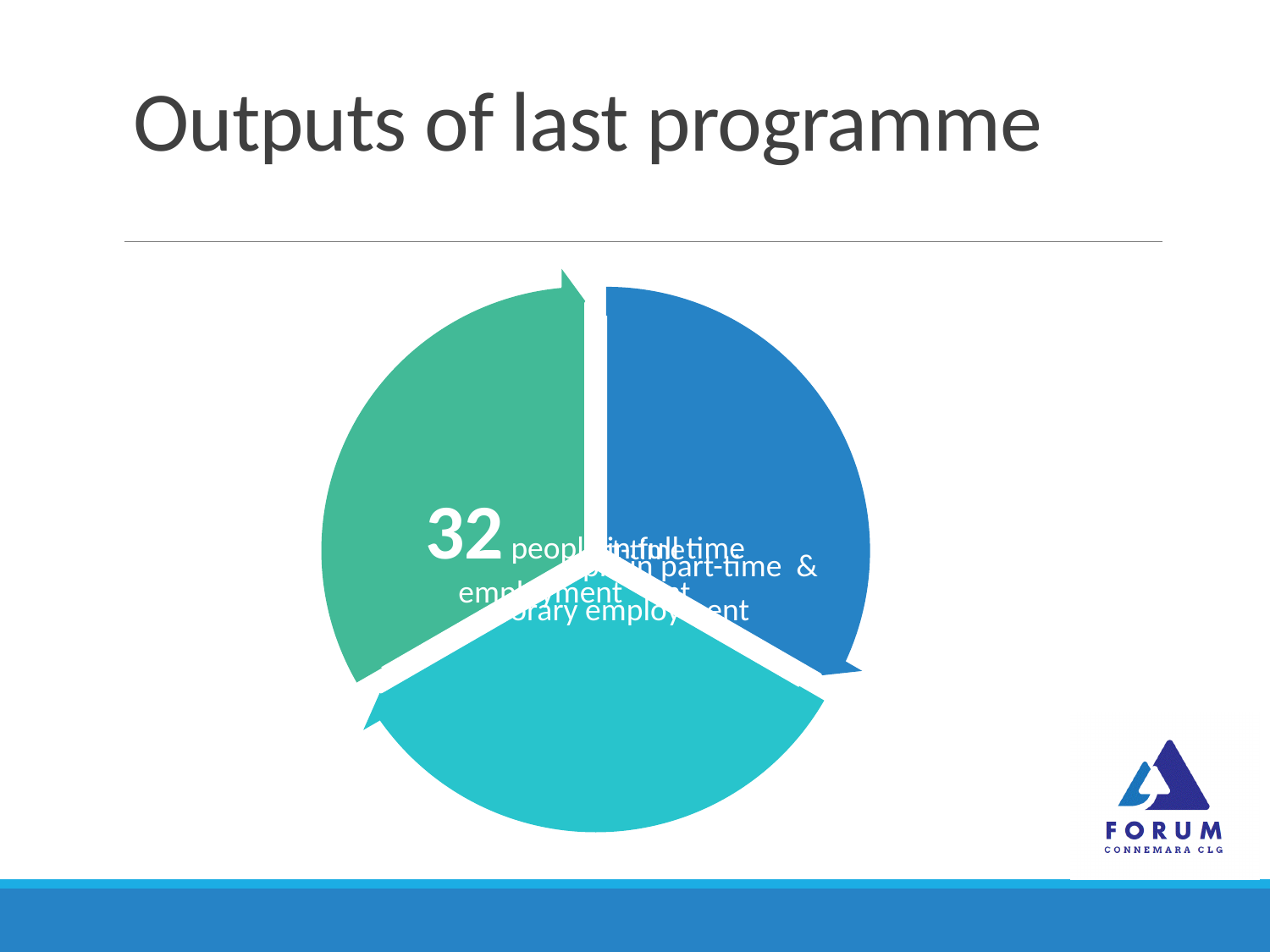

# Outputs of last programme
88 people in part-time                           employment
  187 people in part-time  & temporary employment
32 people in full time employment